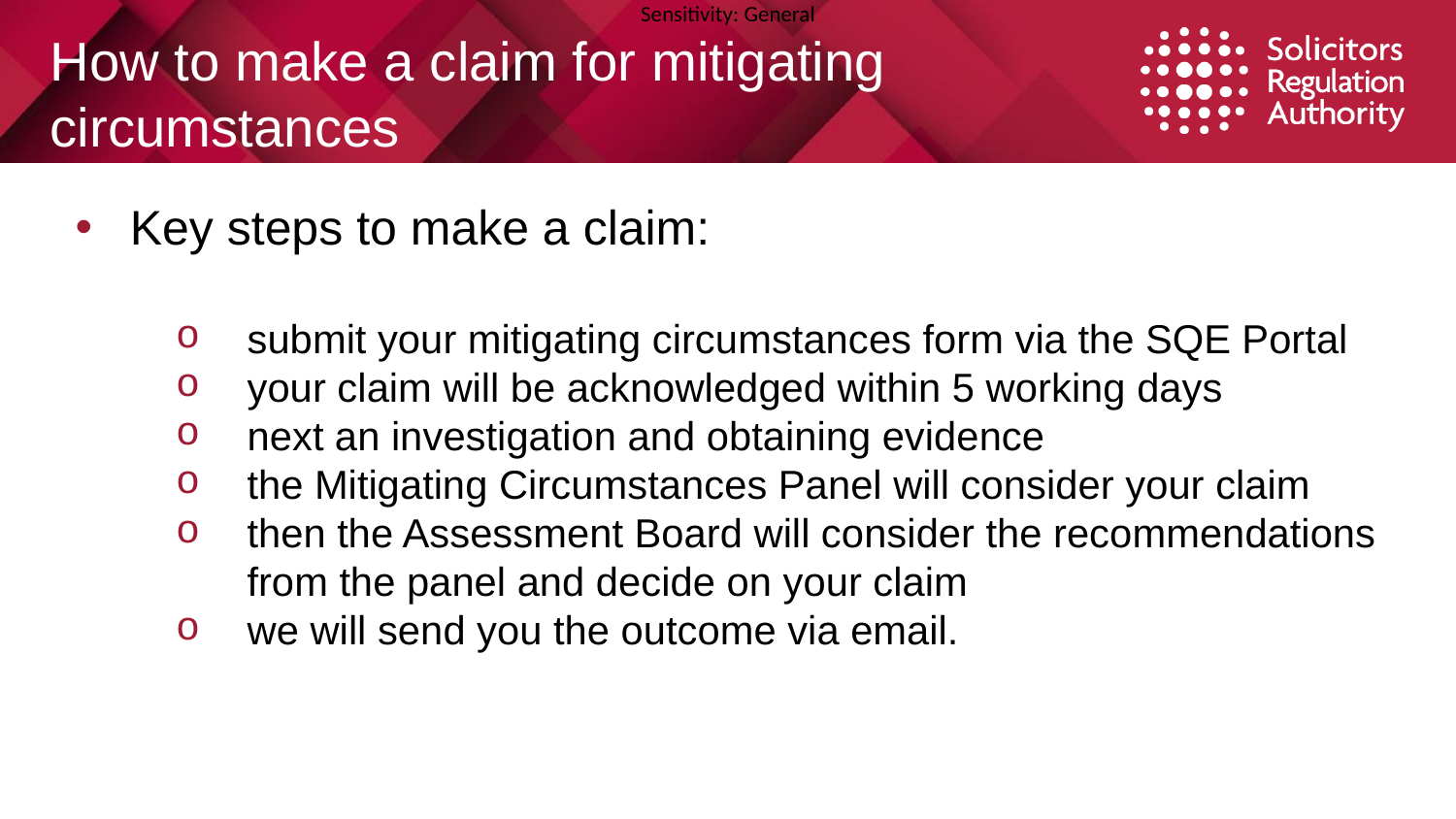

# How to make a claim for mitigating circumstances
Key steps to make a claim:

submit your mitigating circumstances form via the SQE Portal
your claim will be acknowledged within 5 working days
next an investigation and obtaining evidence
the Mitigating Circumstances Panel will consider your claim
then the Assessment Board will consider the recommendations from the panel and decide on your claim
we will send you the outcome via email.